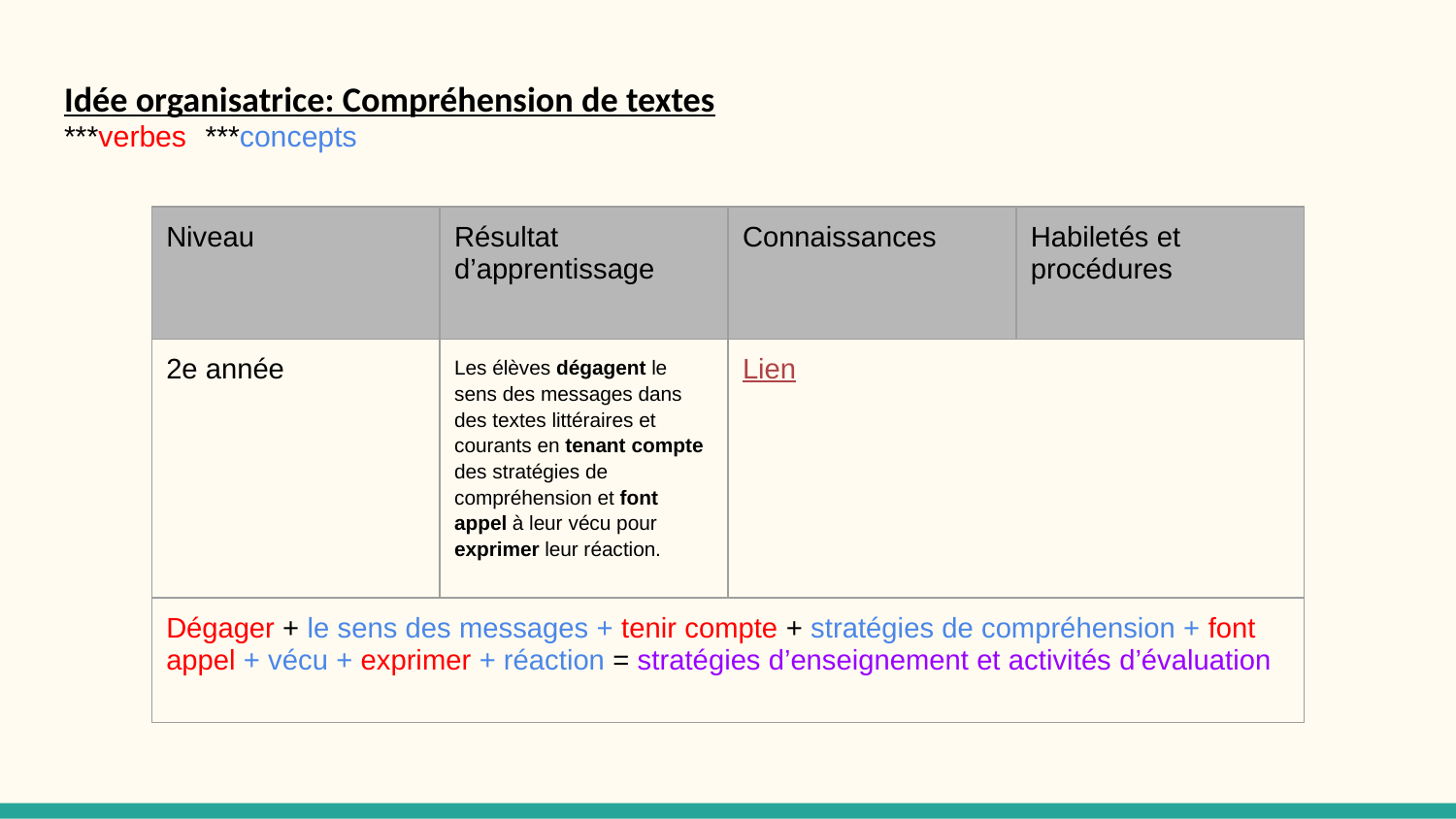

# Idée organisatrice: Compréhension de textes
***verbes		***concepts
| Niveau | Résultat d’apprentissage | Connaissances | Habiletés et procédures |
| --- | --- | --- | --- |
| 2e année | Les élèves dégagent le sens des messages dans des textes littéraires et courants en tenant compte des stratégies de compréhension et font appel à leur vécu pour exprimer leur réaction. | Lien |  |
| Dégager + le sens des messages + tenir compte + stratégies de compréhension + font appel + vécu + exprimer + réaction = stratégies d’enseignement et activités d’évaluation |  |  |  |